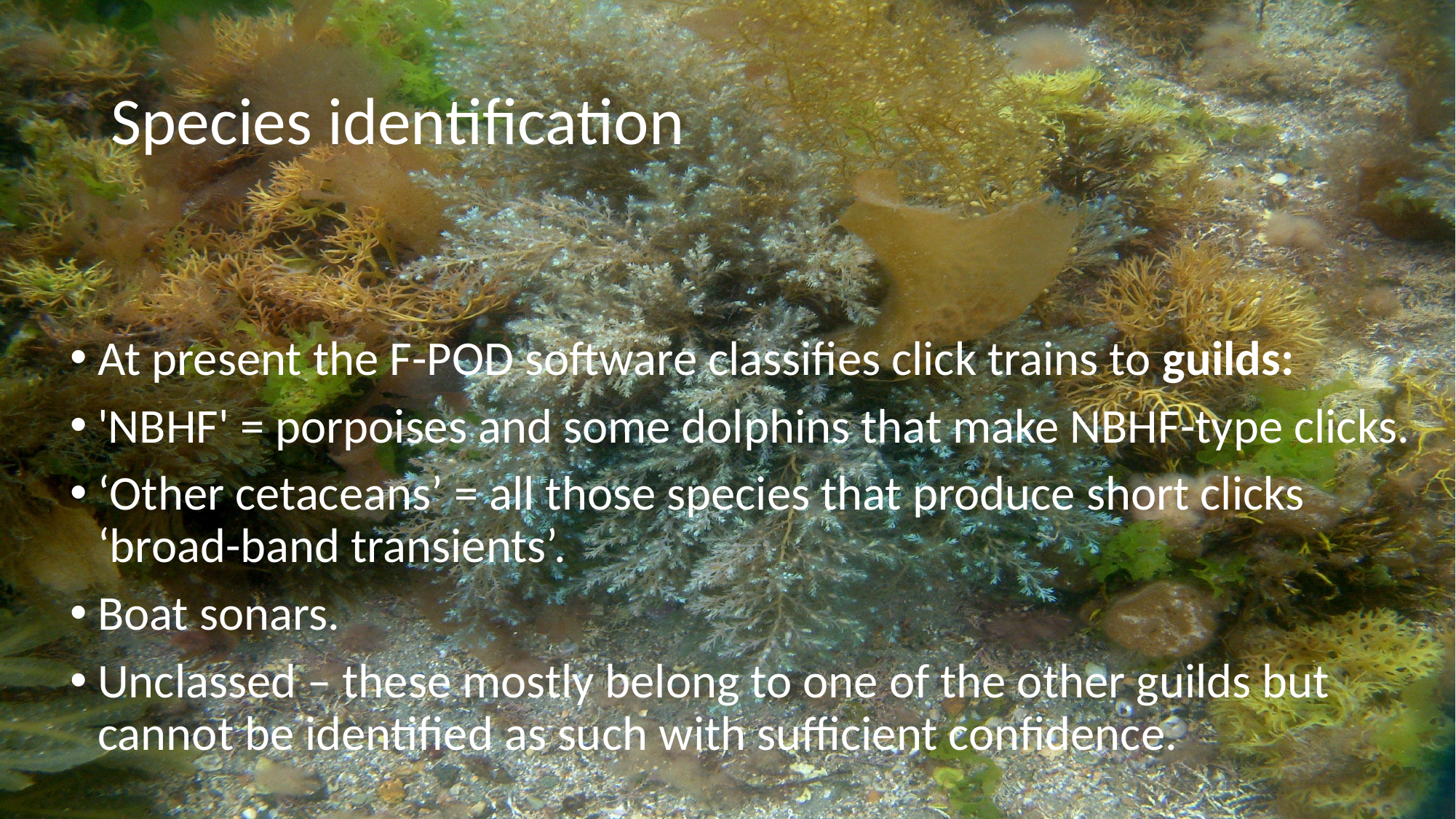

# Species identification
At present the F-POD software classifies click trains to guilds:
'NBHF' = porpoises and some dolphins that make NBHF-type clicks.
‘Other cetaceans’ = all those species that produce short clicks ‘broad-band transients’.
Boat sonars.
Unclassed – these mostly belong to one of the other guilds but cannot be identified as such with sufficient confidence.